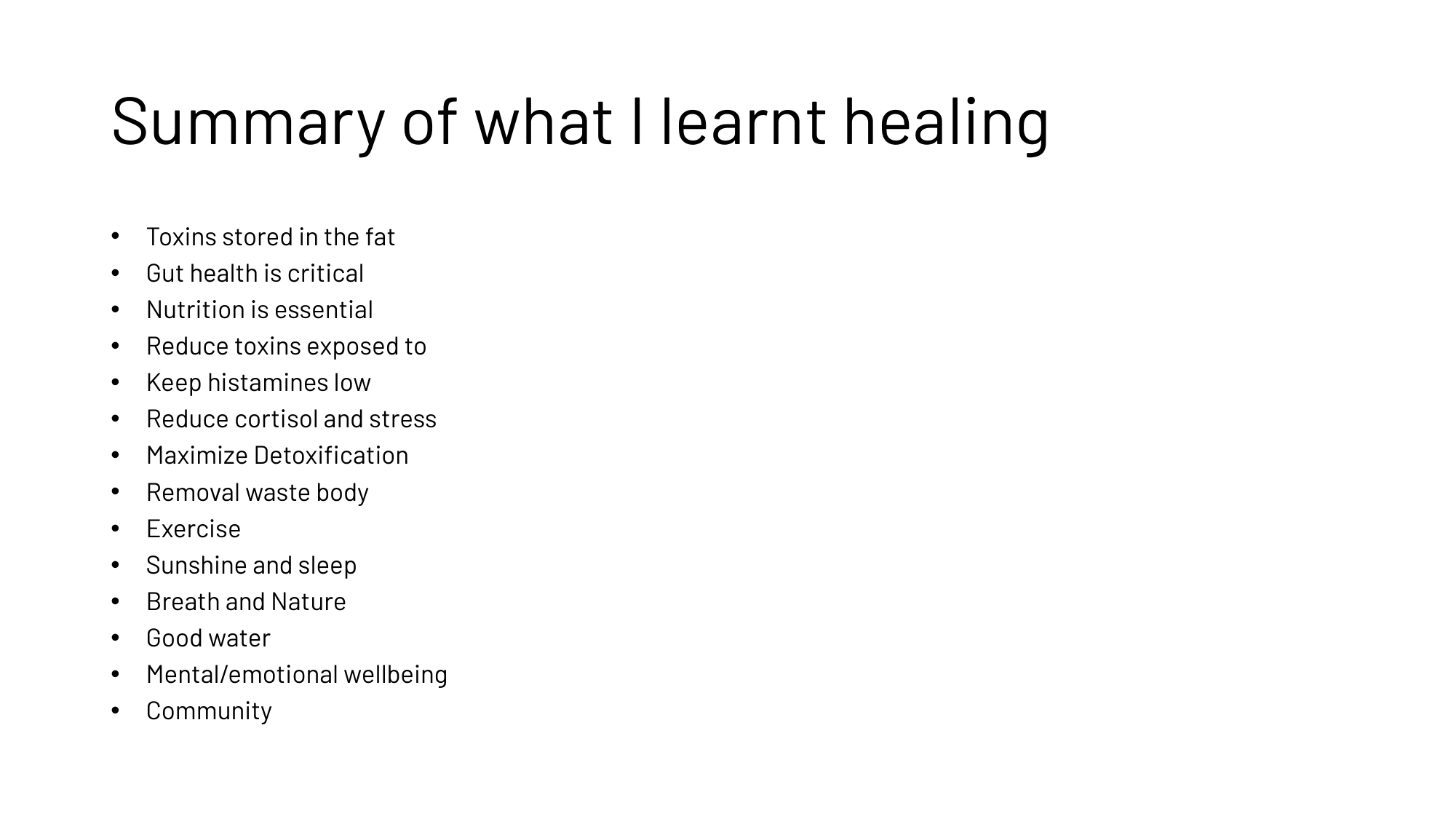

# Summary of what I learnt healing
Toxins stored in the fat
Gut health is critical
Nutrition is essential
Reduce toxins exposed to
Keep histamines low
Reduce cortisol and stress
Maximize Detoxification
Removal waste body
Exercise
Sunshine and sleep
Breath and Nature
Good water
Mental/emotional wellbeing
Community